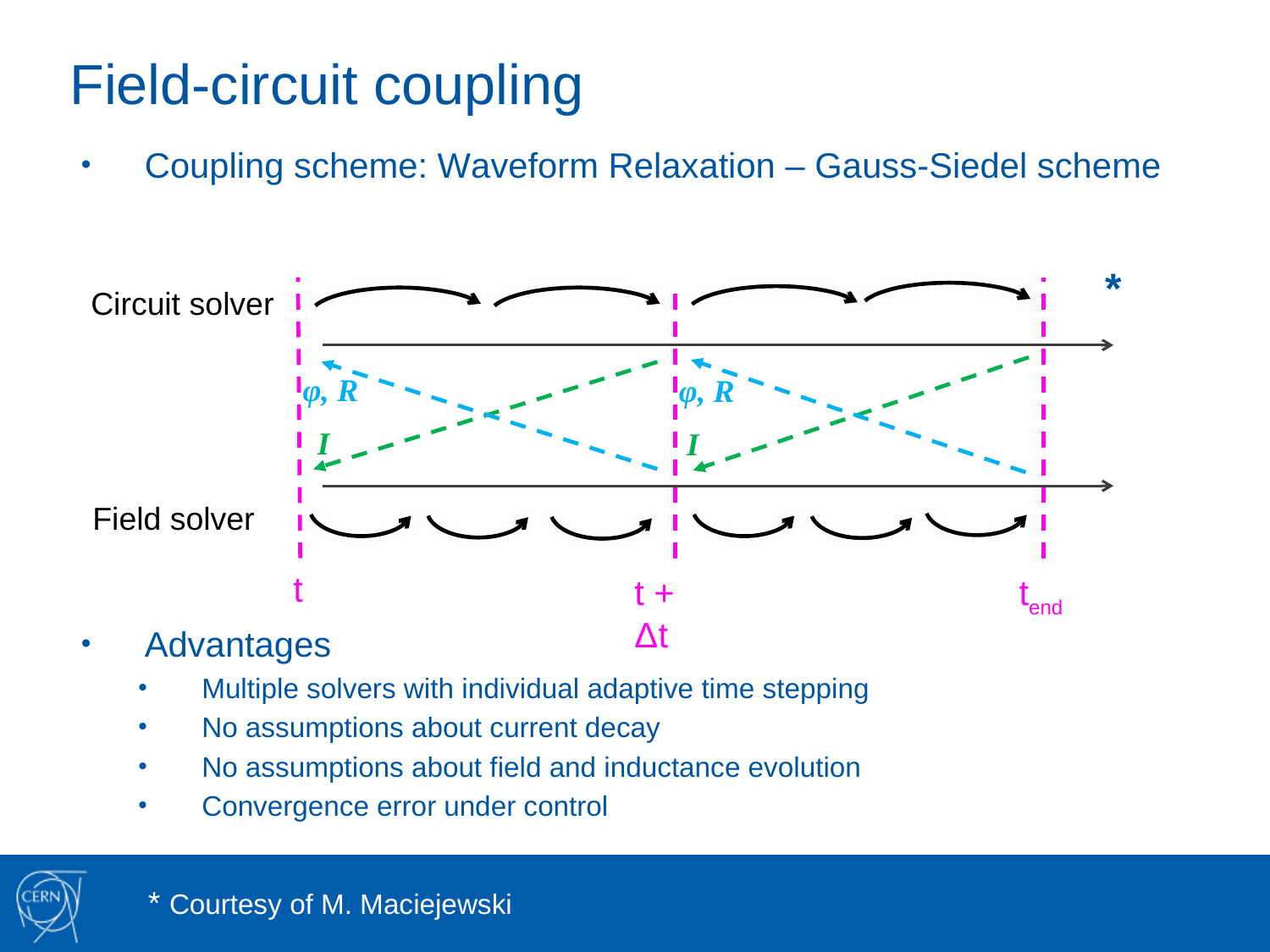

# Field-circuit coupling
Coupling scheme: Waveform Relaxation – Gauss-Siedel scheme

Advantages
Multiple solvers with individual adaptive time stepping
No assumptions about current decay
No assumptions about field and inductance evolution
Convergence error under control
*
Circuit solver
Field solver

φ, R
φ, R
I
I

t
t + Δt
tend
* Courtesy of M. Maciejewski